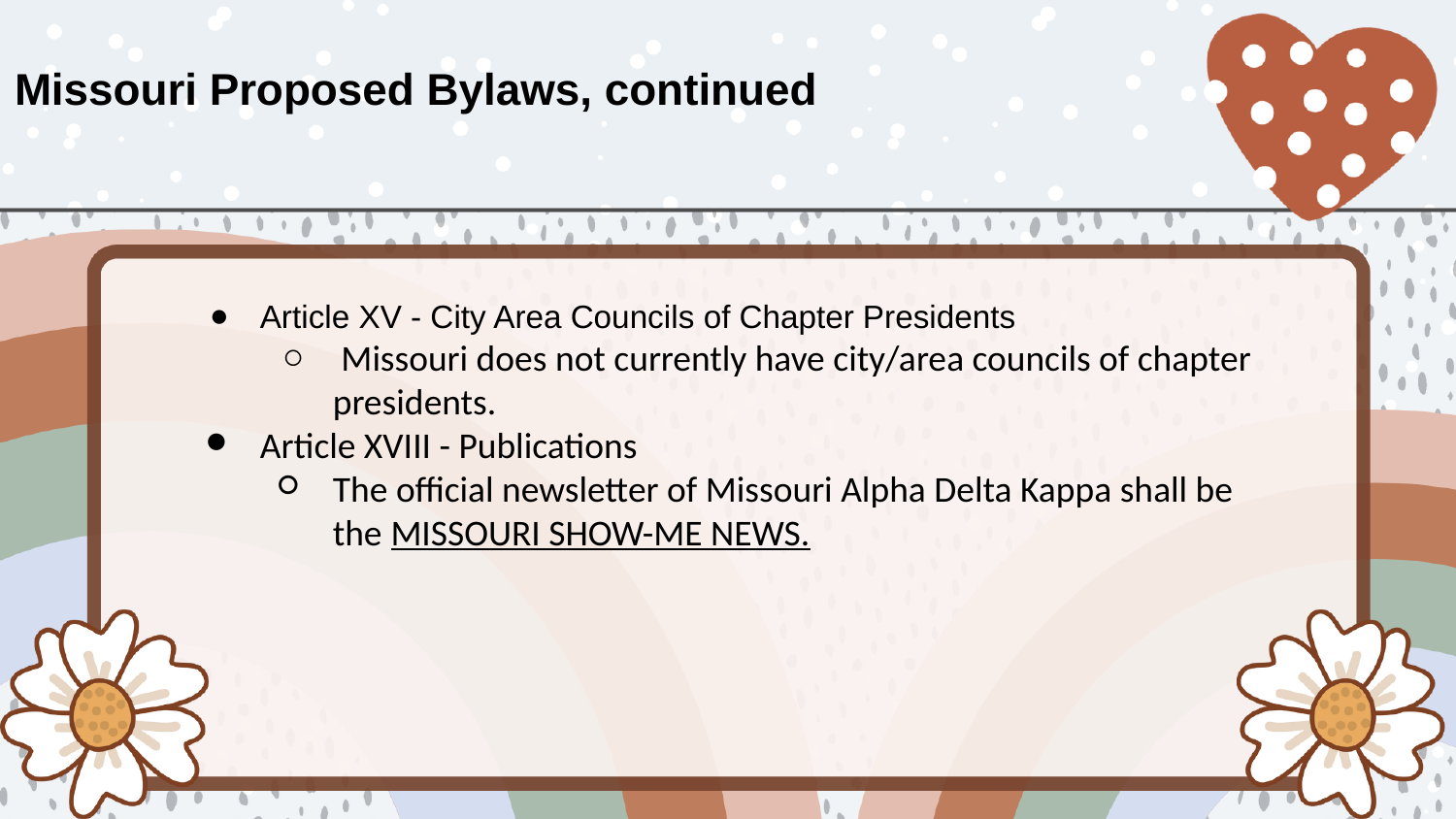

Missouri Proposed Bylaws, continued

Article XV - City Area Councils of Chapter Presidents
 Missouri does not currently have city/area councils of chapter presidents.
Article XVIII - Publications
The official newsletter of Missouri Alpha Delta Kappa shall be the MISSOURI SHOW-ME NEWS.